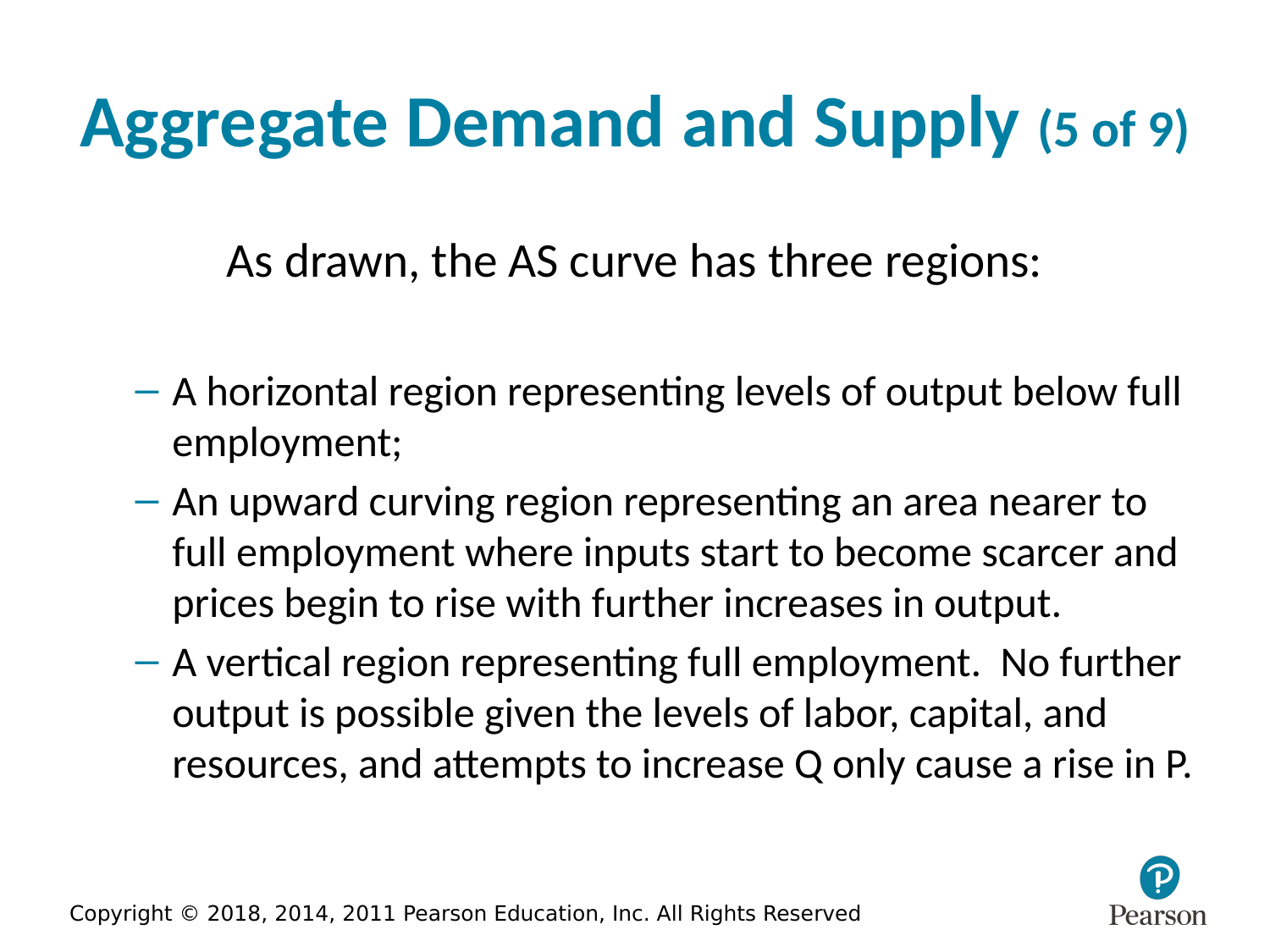

# Aggregate Demand and Supply (5 of 9)
As drawn, the AS curve has three regions:

A horizontal region representing levels of output below full employment;
An upward curving region representing an area nearer to full employment where inputs start to become scarcer and prices begin to rise with further increases in output.
A vertical region representing full employment.  No further output is possible given the levels of labor, capital, and resources, and attempts to increase Q only cause a rise in P.